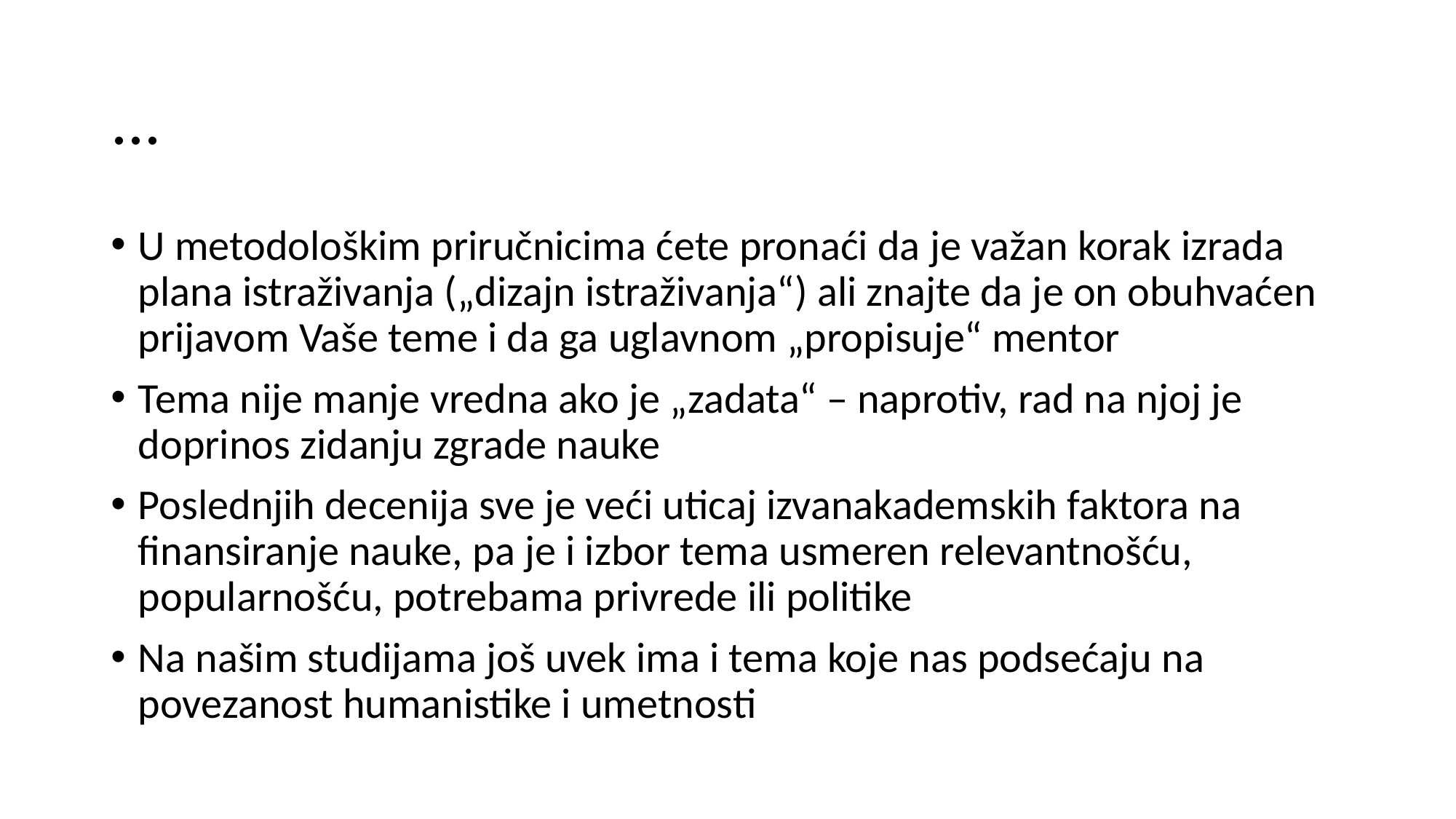

# ...
U metodološkim priručnicima ćete pronaći da je važan korak izrada plana istraživanja („dizajn istraživanja“) ali znajte da je on obuhvaćen prijavom Vaše teme i da ga uglavnom „propisuje“ mentor
Tema nije manje vredna ako je „zadata“ – naprotiv, rad na njoj je doprinos zidanju zgrade nauke
Poslednjih decenija sve je veći uticaj izvanakademskih faktora na finansiranje nauke, pa je i izbor tema usmeren relevantnošću, popularnošću, potrebama privrede ili politike
Na našim studijama još uvek ima i tema koje nas podsećaju na povezanost humanistike i umetnosti